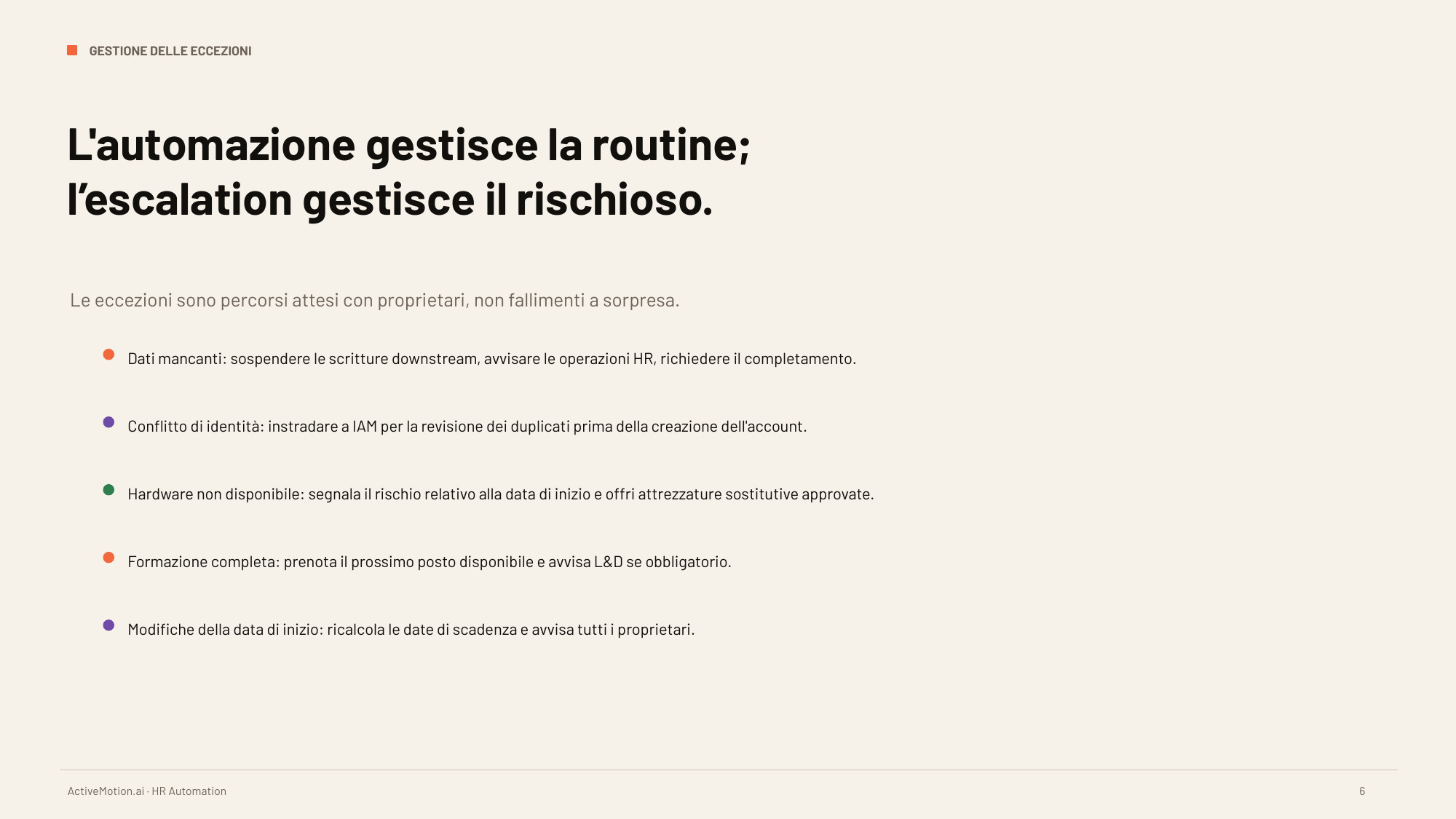

GESTIONE DELLE ECCEZIONI

L'automazione gestisce la routine; l’escalation gestisce il rischioso.
Le eccezioni sono percorsi attesi con proprietari, non fallimenti a sorpresa.
Dati mancanti: sospendere le scritture downstream, avvisare le operazioni HR, richiedere il completamento.

Conflitto di identità: instradare a IAM per la revisione dei duplicati prima della creazione dell'account.

Hardware non disponibile: segnala il rischio relativo alla data di inizio e offri attrezzature sostitutive approvate.

Formazione completa: prenota il prossimo posto disponibile e avvisa L&D se obbligatorio.

Modifiche della data di inizio: ricalcola le date di scadenza e avvisa tutti i proprietari.

6